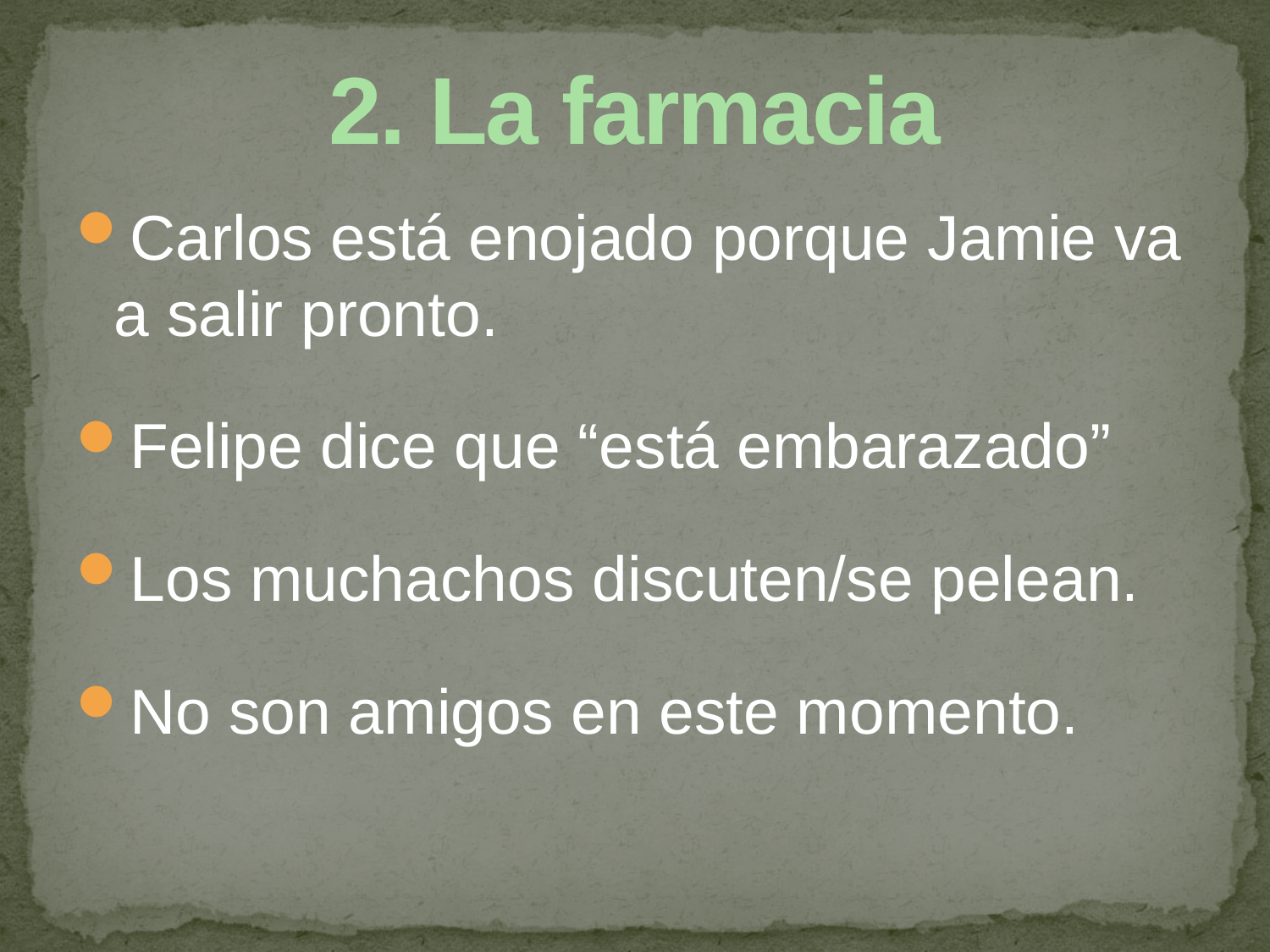

# 2. La farmacia
Carlos está enojado porque Jamie va a salir pronto.
Felipe dice que “está embarazado”
Los muchachos discuten/se pelean.
No son amigos en este momento.